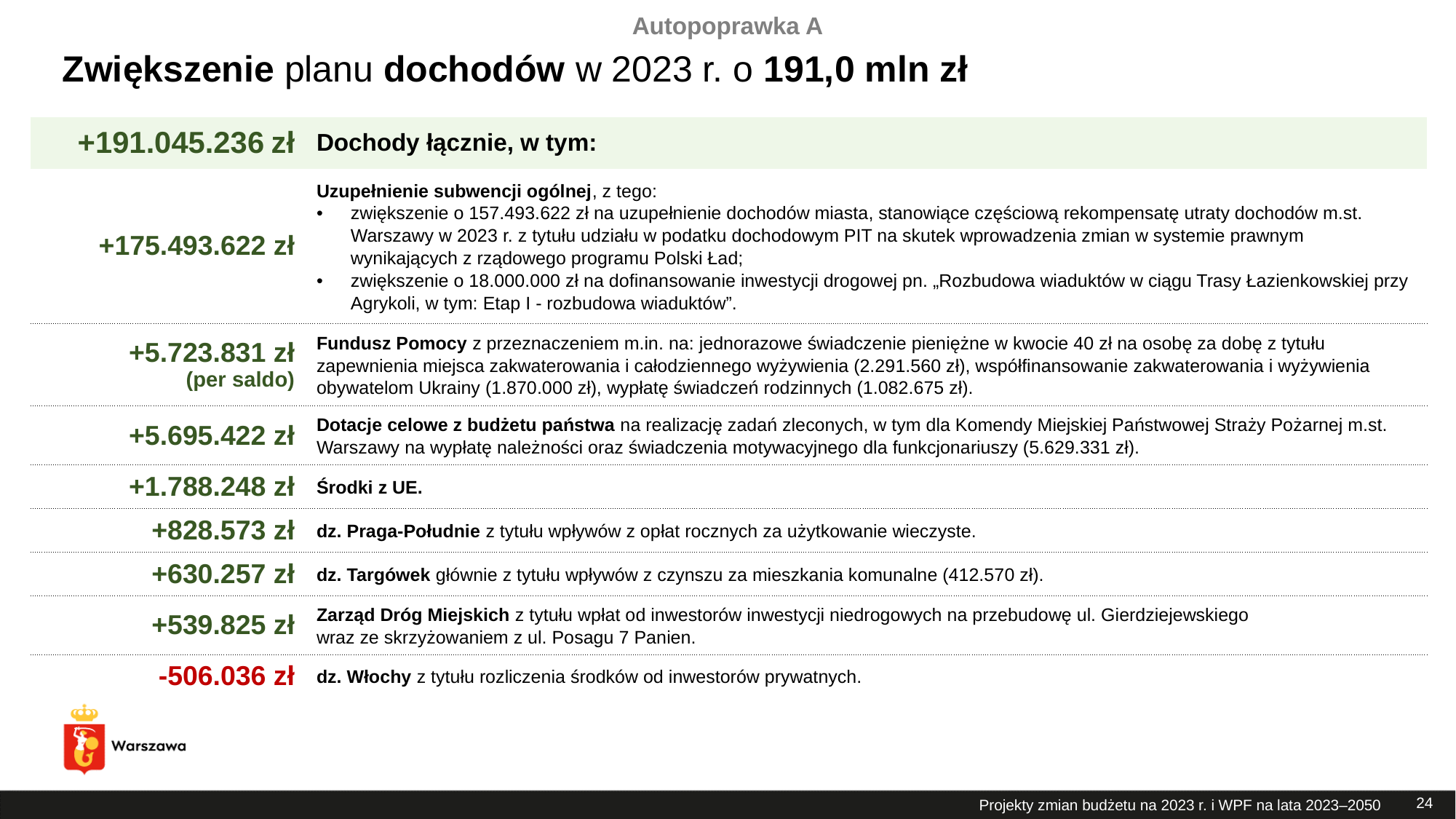

Autopoprawka A
# Zwiększenie planu dochodów w 2023 r. o 191,0 mln zł
| +191.045.236 zł | Dochody łącznie, w tym: |
| --- | --- |
| +175.493.622 zł | Uzupełnienie subwencji ogólnej, z tego: zwiększenie o 157.493.622 zł na uzupełnienie dochodów miasta, stanowiące częściową rekompensatę utraty dochodów m.st. Warszawy w 2023 r. z tytułu udziału w podatku dochodowym PIT na skutek wprowadzenia zmian w systemie prawnym wynikających z rządowego programu Polski Ład; zwiększenie o 18.000.000 zł na dofinansowanie inwestycji drogowej pn. „Rozbudowa wiaduktów w ciągu Trasy Łazienkowskiej przy Agrykoli, w tym: Etap I - rozbudowa wiaduktów”. |
| +5.723.831 zł (per saldo) | Fundusz Pomocy z przeznaczeniem m.in. na: jednorazowe świadczenie pieniężne w kwocie 40 zł na osobę za dobę z tytułu zapewnienia miejsca zakwaterowania i całodziennego wyżywienia (2.291.560 zł), współfinansowanie zakwaterowania i wyżywienia obywatelom Ukrainy (1.870.000 zł), wypłatę świadczeń rodzinnych (1.082.675 zł). |
| +5.695.422 zł | Dotacje celowe z budżetu państwa na realizację zadań zleconych, w tym dla Komendy Miejskiej Państwowej Straży Pożarnej m.st. Warszawy na wypłatę należności oraz świadczenia motywacyjnego dla funkcjonariuszy (5.629.331 zł). |
| +1.788.248 zł | Środki z UE. |
| +828.573 zł | dz. Praga-Południe z tytułu wpływów z opłat rocznych za użytkowanie wieczyste. |
| +630.257 zł | dz. Targówek głównie z tytułu wpływów z czynszu za mieszkania komunalne (412.570 zł). |
| +539.825 zł | Zarząd Dróg Miejskich z tytułu wpłat od inwestorów inwestycji niedrogowych na przebudowę ul. Gierdziejewskiego wraz ze skrzyżowaniem z ul. Posagu 7 Panien. |
| -506.036 zł | dz. Włochy z tytułu rozliczenia środków od inwestorów prywatnych. |
24
Projekty zmian budżetu na 2023 r. i WPF na lata 2023–2050